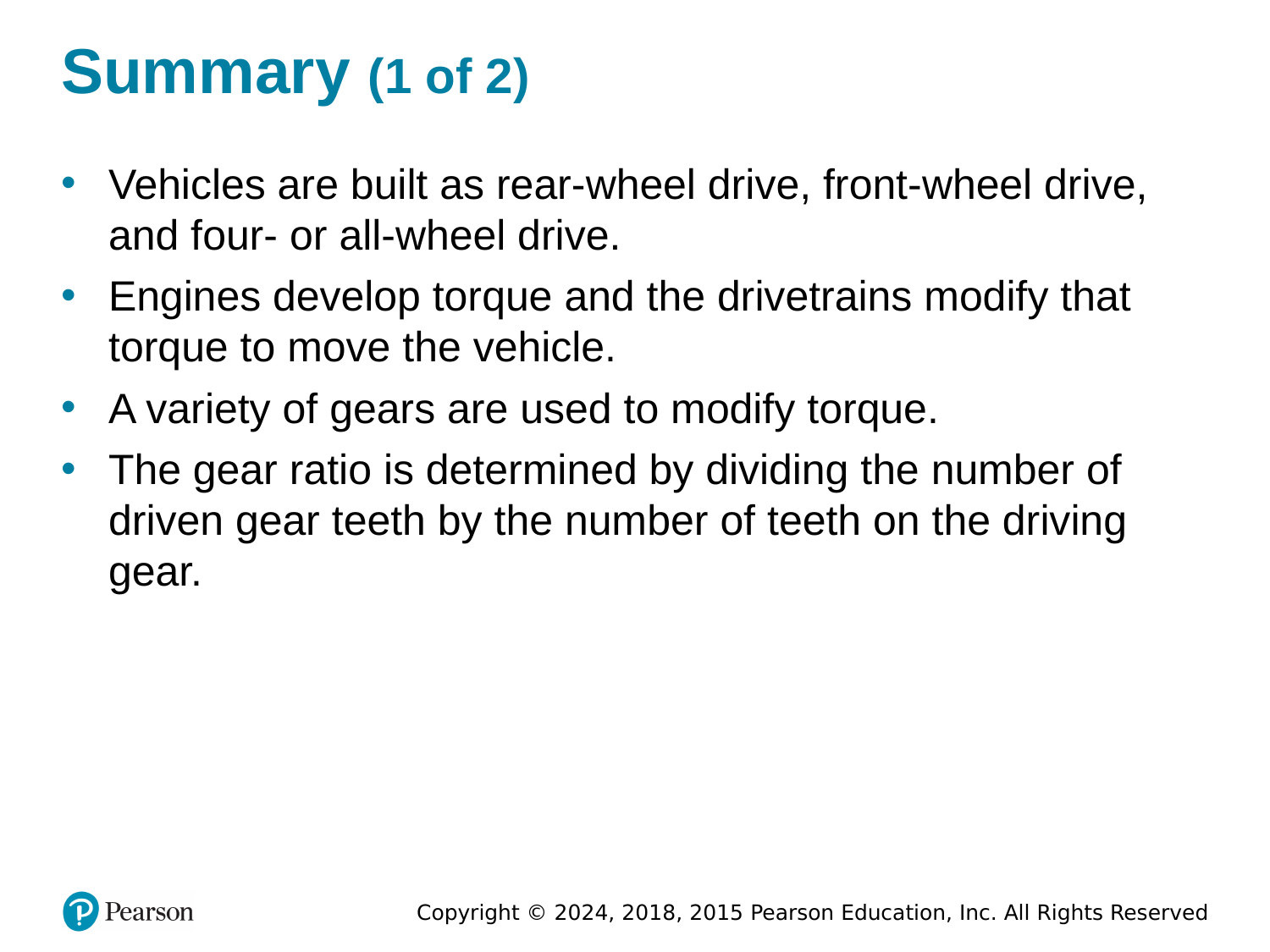

# Summary (1 of 2)
Vehicles are built as rear-wheel drive, front-wheel drive, and four- or all-wheel drive.
Engines develop torque and the drivetrains modify that torque to move the vehicle.
A variety of gears are used to modify torque.
The gear ratio is determined by dividing the number of driven gear teeth by the number of teeth on the driving gear.